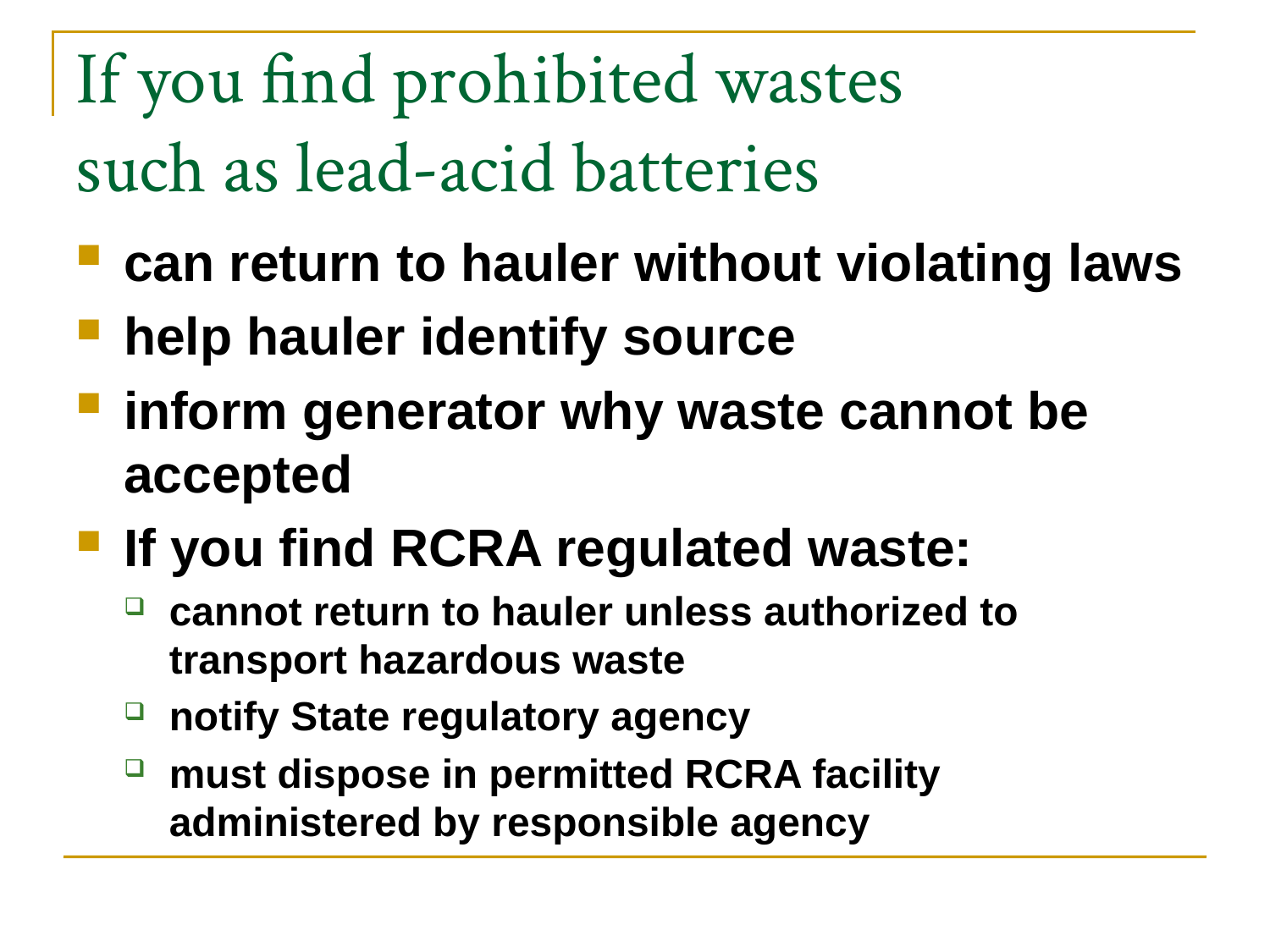

# If you find prohibited wastes such as lead-acid batteries
can return to hauler without violating laws
help hauler identify source
inform generator why waste cannot be accepted
If you find RCRA regulated waste:
cannot return to hauler unless authorized to transport hazardous waste
notify State regulatory agency
must dispose in permitted RCRA facility administered by responsible agency